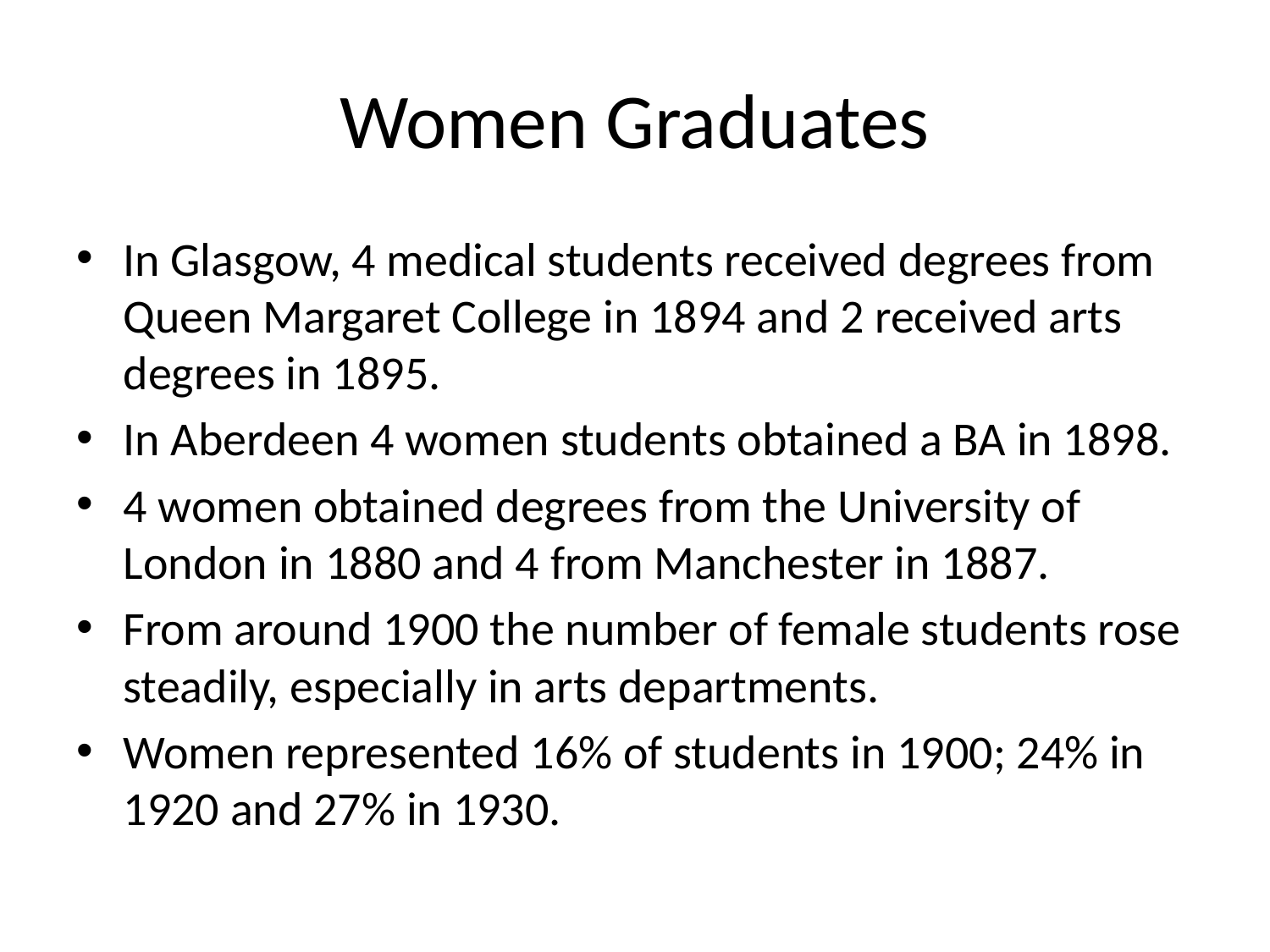

# Women Graduates
In Glasgow, 4 medical students received degrees from Queen Margaret College in 1894 and 2 received arts degrees in 1895.
In Aberdeen 4 women students obtained a BA in 1898.
4 women obtained degrees from the University of London in 1880 and 4 from Manchester in 1887.
From around 1900 the number of female students rose steadily, especially in arts departments.
Women represented 16% of students in 1900; 24% in 1920 and 27% in 1930.